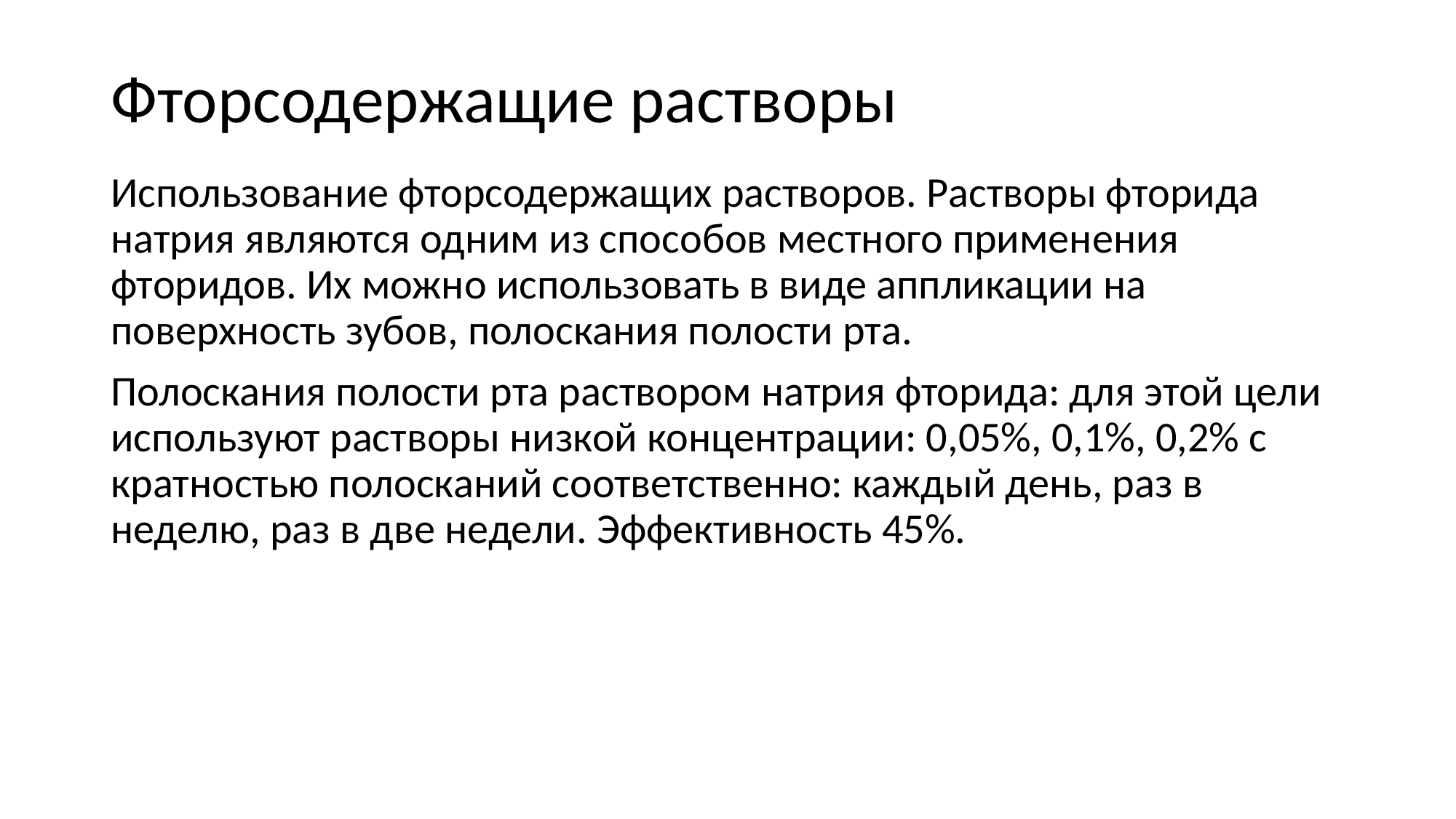

# Фторсодержащие растворы
Использование фторсодержащих растворов. Растворы фторида натрия являются одним из способов местного применения фторидов. Их можно использовать в виде аппликации на поверхность зубов, полоскания полости рта.
Полоскания полости рта раствором натрия фторида: для этой цели используют растворы низкой концентрации: 0,05%, 0,1%, 0,2% с кратностью полосканий соответственно: каждый день, раз в неделю, раз в две недели. Эффективность 45%.